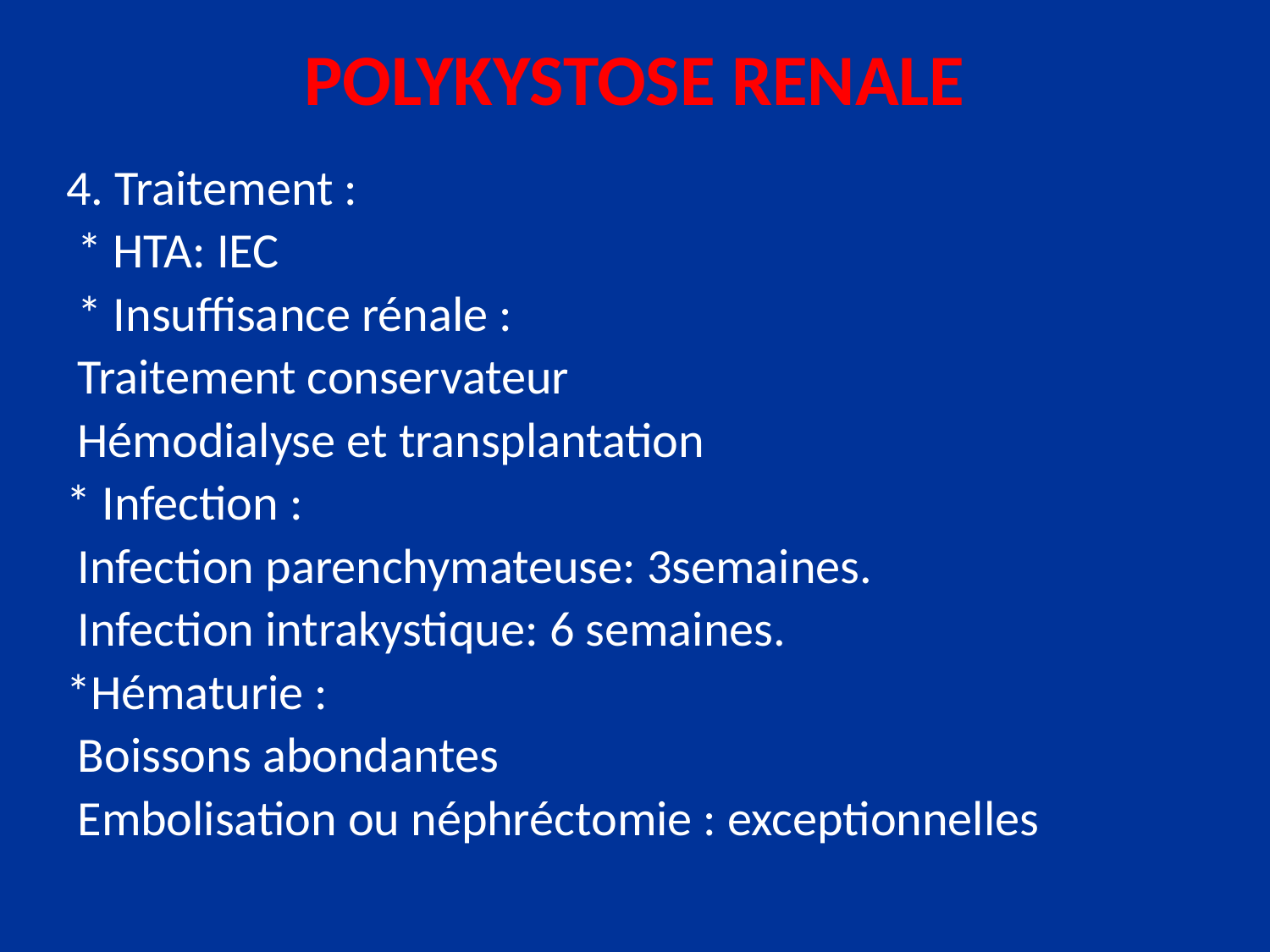

# POLYKYSTOSE RENALE
4. Traitement :
 * HTA: IEC
 * Insuffisance rénale :
 Traitement conservateur
 Hémodialyse et transplantation
* Infection :
 Infection parenchymateuse: 3semaines.
 Infection intrakystique: 6 semaines.
*Hématurie :
 Boissons abondantes
 Embolisation ou néphréctomie : exceptionnelles